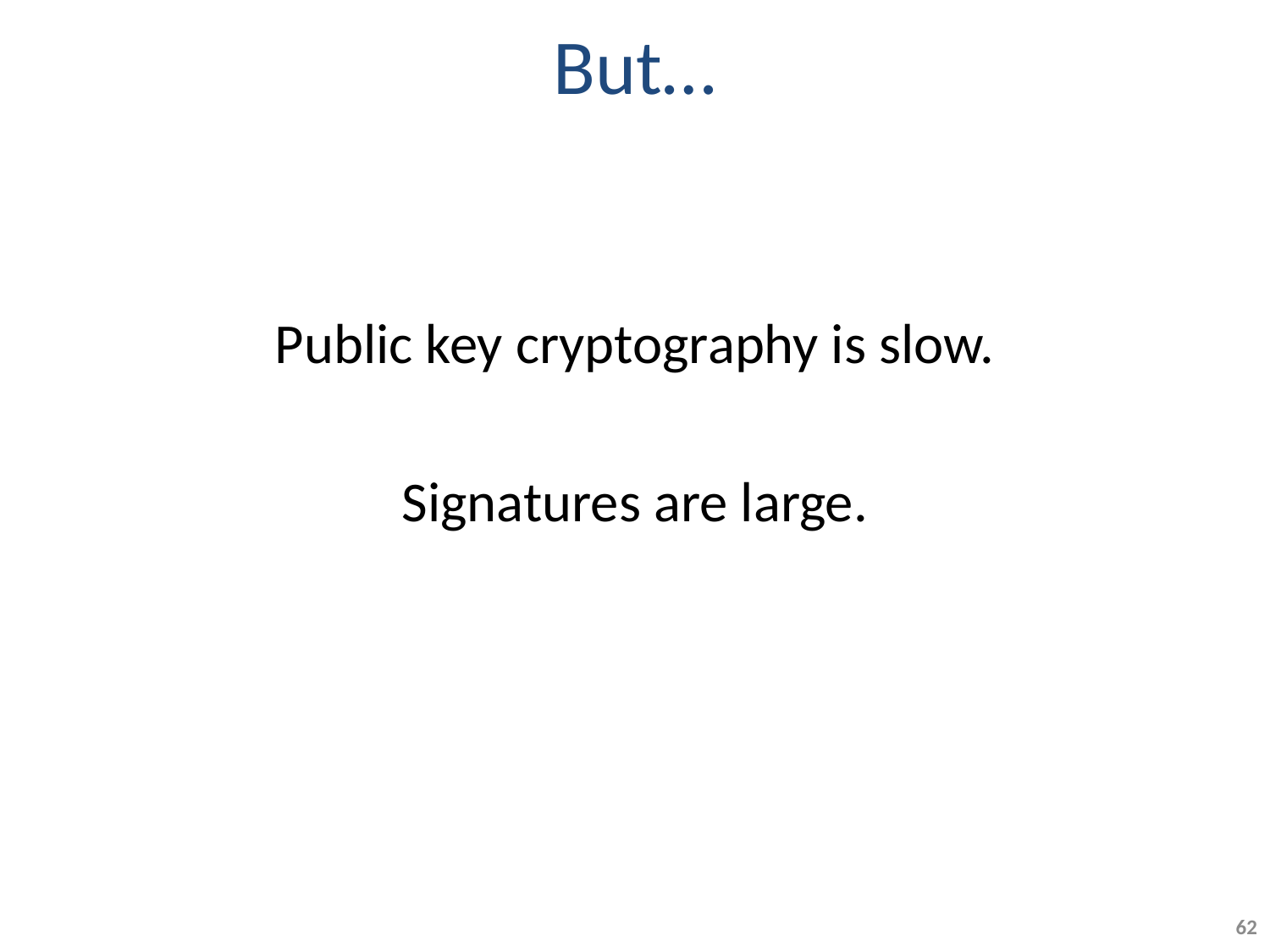

# But…

Public key cryptography is slow.

Signatures are large.
62